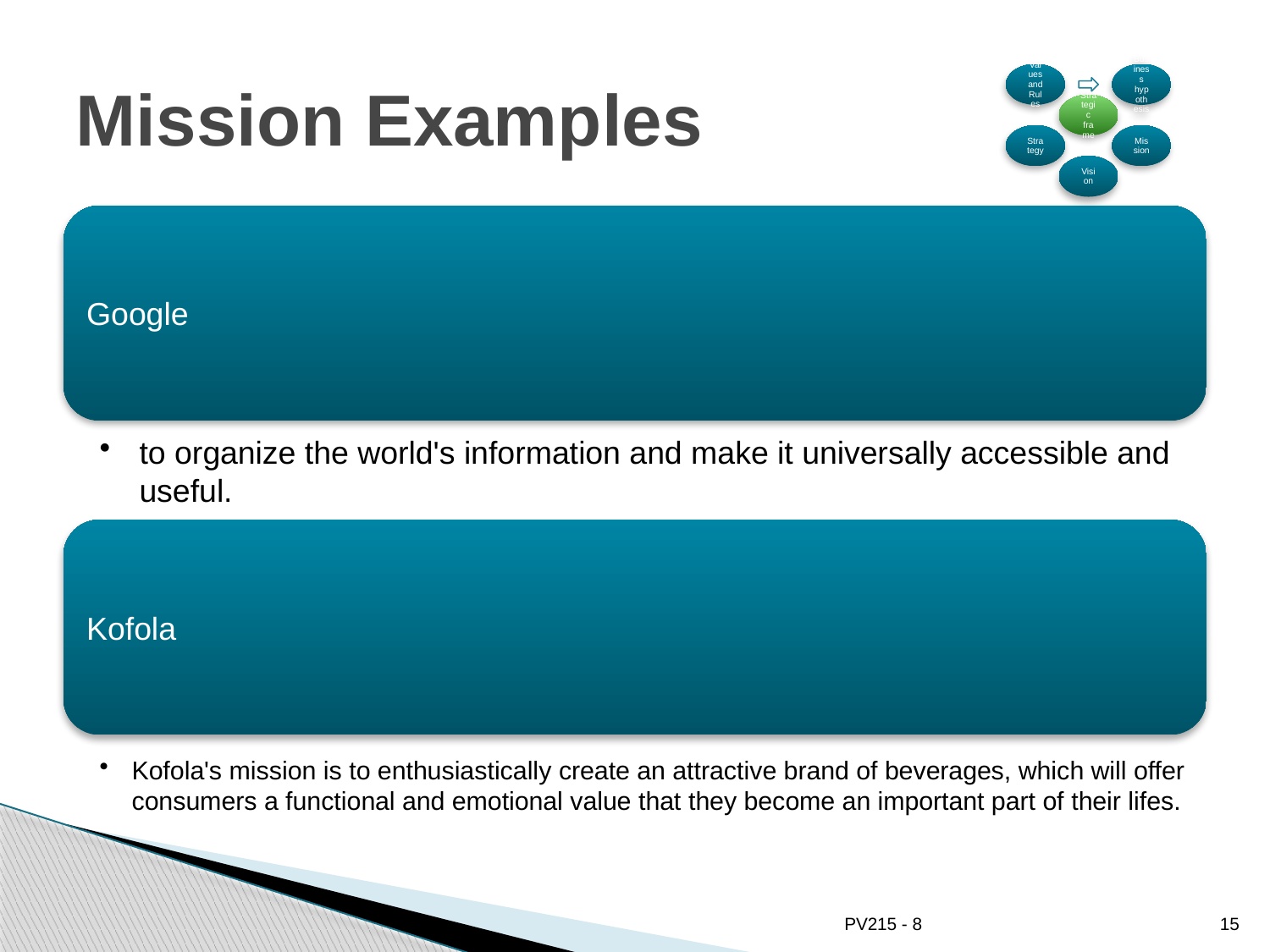

Strategic frame
Business hypothesis
Mission
Values and Rules
Vision
Strategy
# Mission Examples
Google
to organize the world's information and make it universally accessible and useful.
Kofola
Kofola's mission is to enthusiastically create an attractive brand of beverages, which will offer consumers a functional and emotional value that they become an important part of their lifes.
PV215 - 8
15